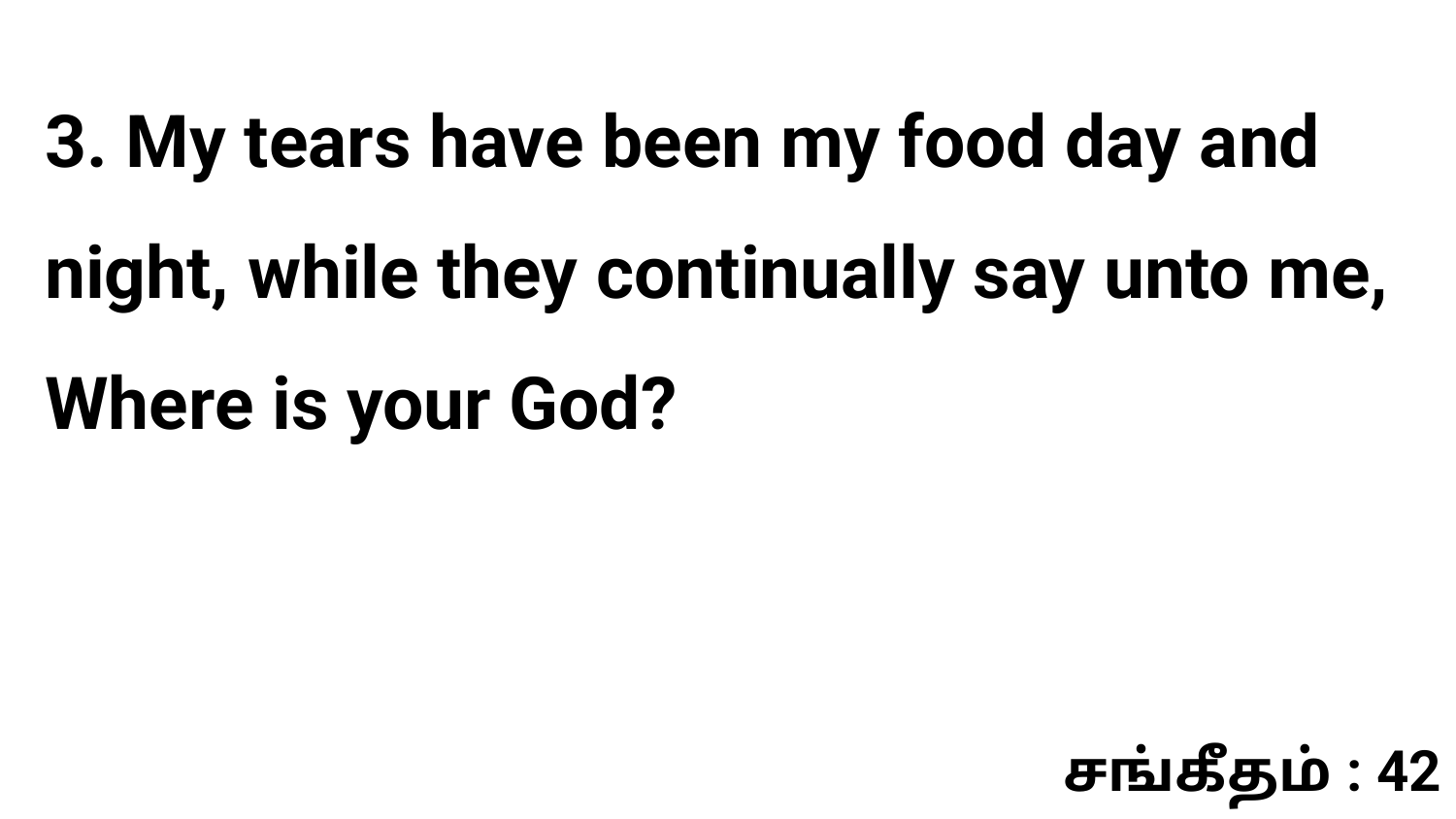

3. My tears have been my food day and night, while they continually say unto me, Where is your God?
சங்கீதம் : 42